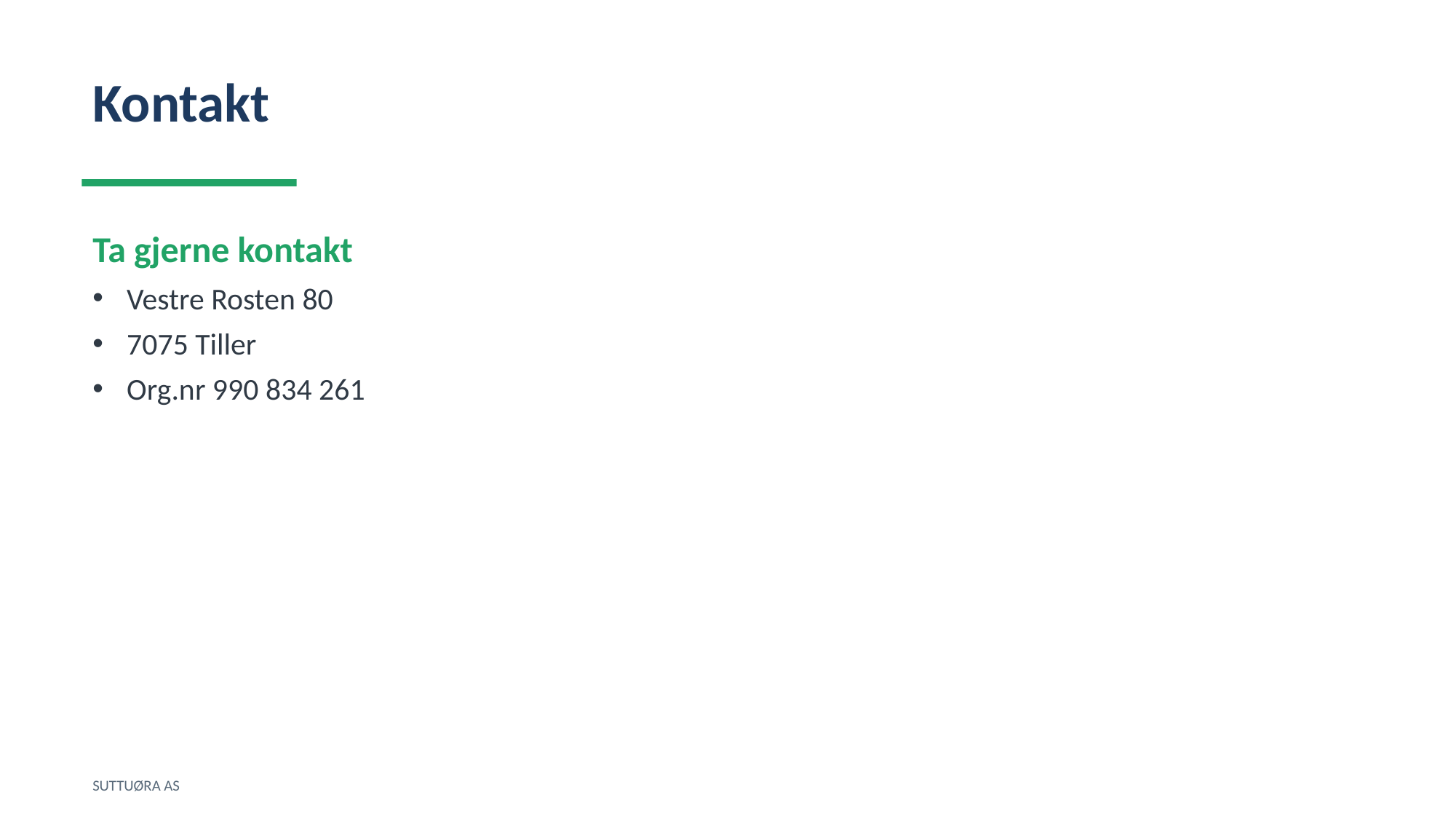

Kontakt

Ta gjerne kontakt
Vestre Rosten 80
7075 Tiller
Org.nr 990 834 261
SUTTUØRA AS